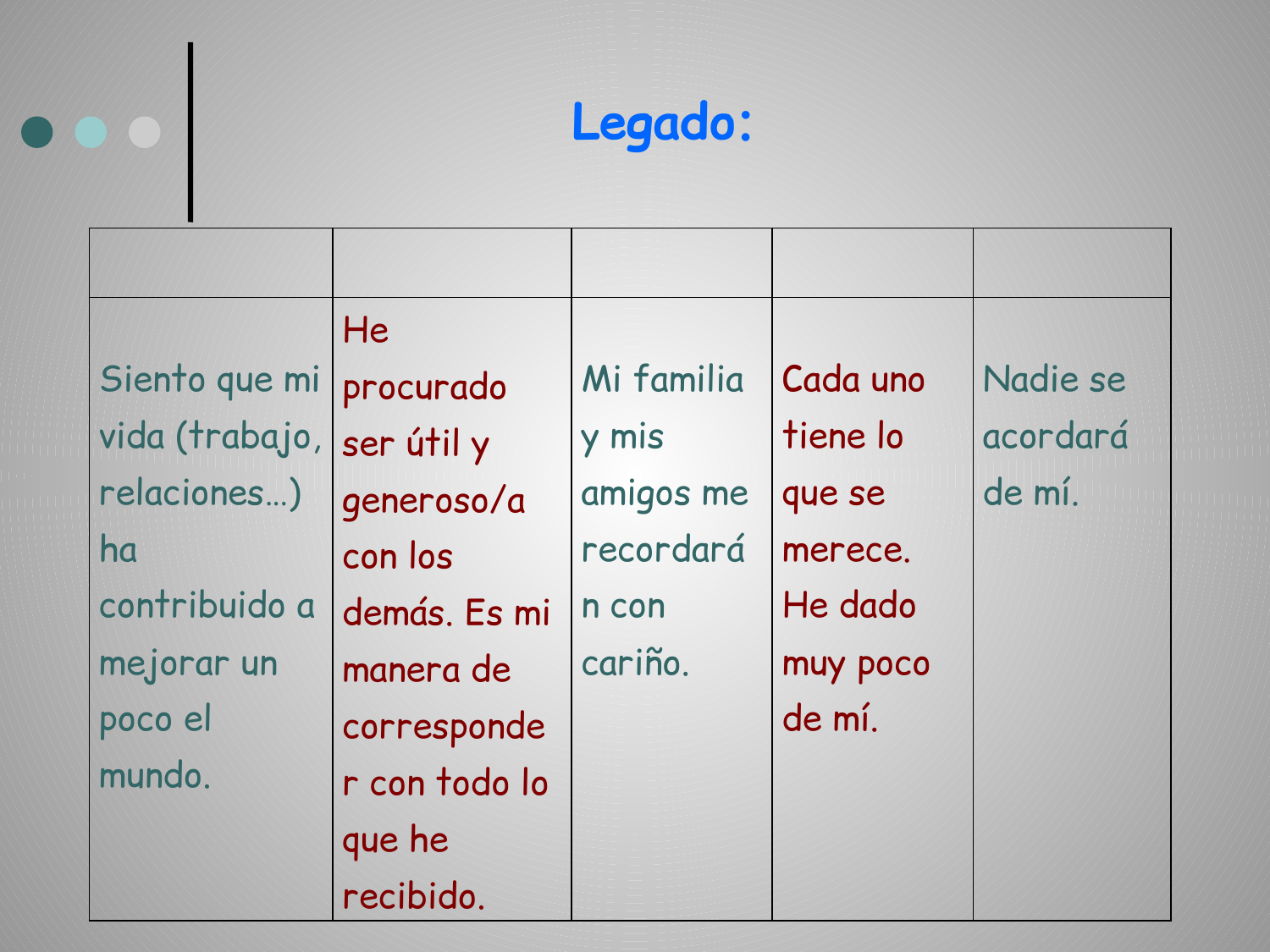

#
Legado:

|  |  |  |  |  |
| --- | --- | --- | --- | --- |
| Siento que mi vida (trabajo, relaciones…) ha contribuido a mejorar un poco el mundo. | He procurado ser útil y generoso/a con los demás. Es mi manera de corresponder con todo lo que he recibido. | Mi familia y mis amigos me recordarán con cariño. | Cada uno tiene lo que se merece. He dado muy poco de mí. | Nadie se acordará de mí. |